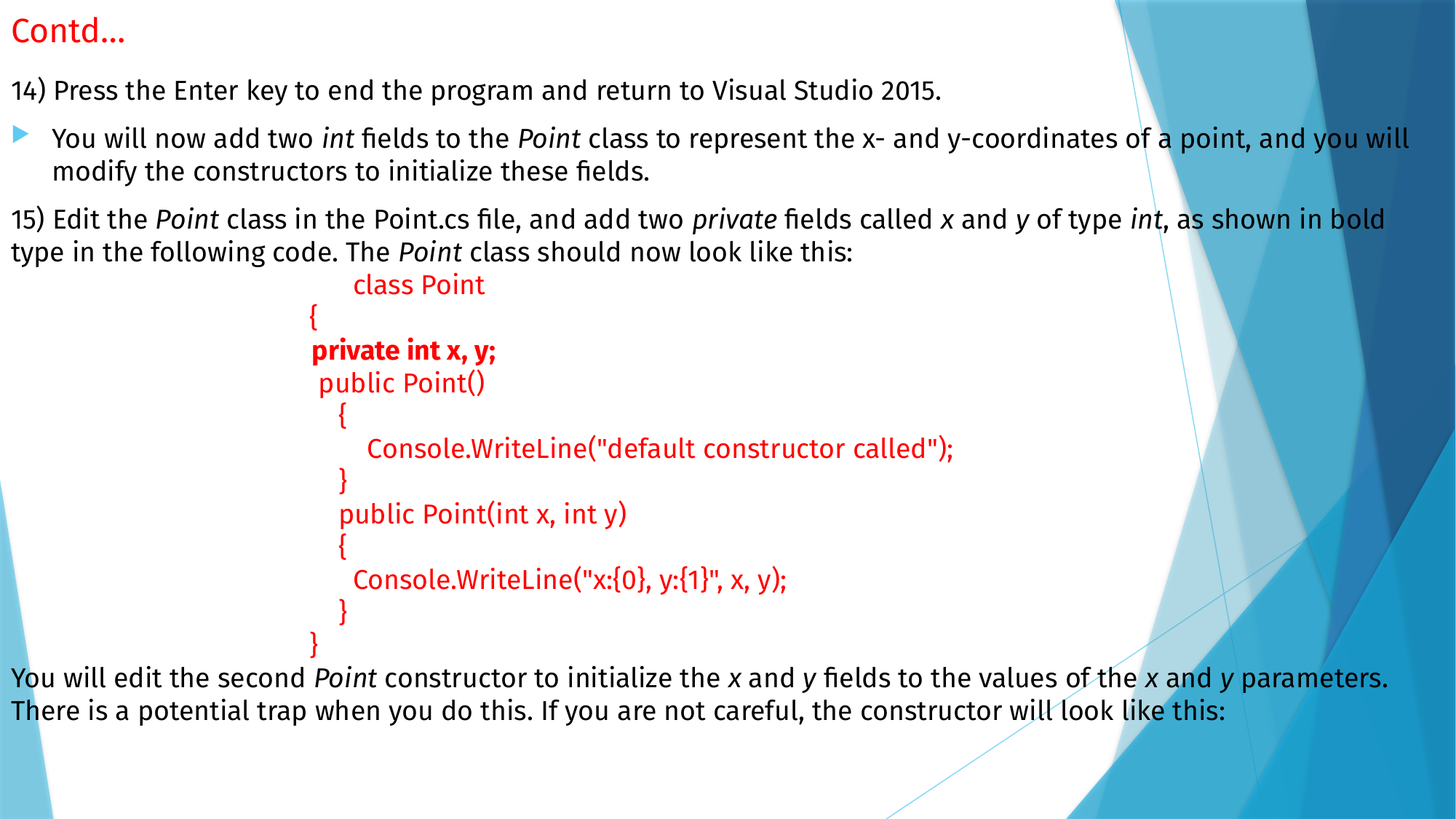

# Contd…
14) Press the Enter key to end the program and return to Visual Studio 2015.
You will now add two int fields to the Point class to represent the x- and y-coordinates of a point, and you will modify the constructors to initialize these fields.
15) Edit the Point class in the Point.cs file, and add two private fields called x and y of type int, as shown in bold type in the following code. The Point class should now look like this:
                                               class Point
                                         {
                                              private int x, y;
                                               public Point()
                                             {
                                                 Console.WriteLine("default constructor called");
                                             }
                                             public Point(int x, int y)
                                             {
                                               Console.WriteLine("x:{0}, y:{1}", x, y);
                                             }
                                         }
You will edit the second Point constructor to initialize the x and y fields to the values of the x and y parameters. There is a potential trap when you do this. If you are not careful, the constructor will look like this: